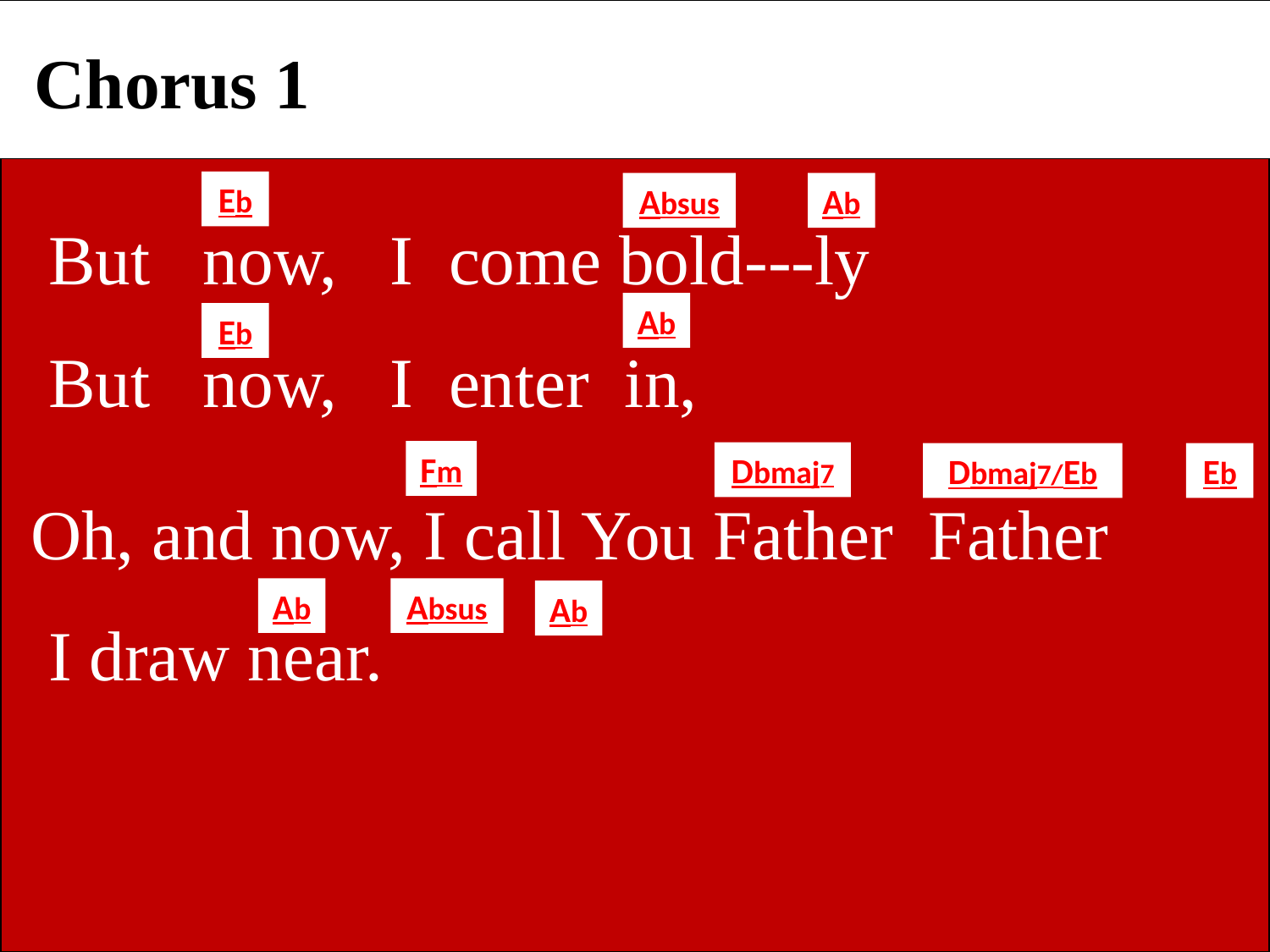

Chorus 1

Eb
Absus
Ab
  But   now,   I  come bold---ly
Ab
Eb
  But   now,   I  enter  in,
Fm
Dbmaj7
Dbmaj7/Eb
Eb
 Oh, and now, I call You Father  Father
Ab
Absus
Ab
  I draw near.